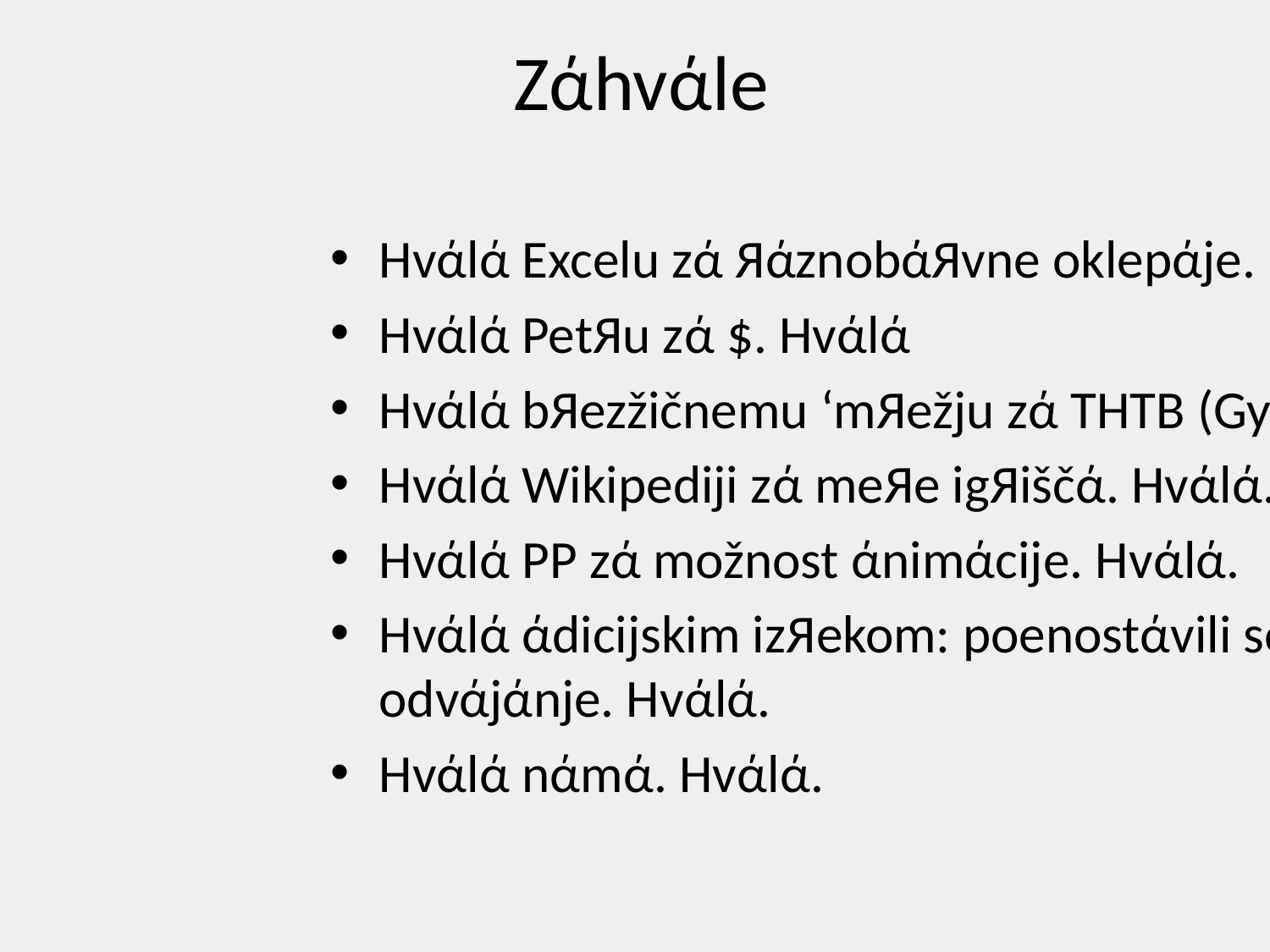

# Zάhvάle
Hvάlά Excelu zά ЯάznobάЯvne oklepάje. Hvάlά
Hvάlά PetЯu zά $. Hvάlά
Hvάlά bЯezžičnemu ‘mЯežju zά THTB (GyeЯekek)
Hvάlά Wikipediji zά meЯe igЯiščά. Hvάlά.
Hvάlά PP zά možnost άnimάcije. Hvάlά.
Hvάlά άdicijskim izЯekom: poenostάvili so odvάjάnje. Hvάlά.
Hvάlά nάmά. Hvάlά.